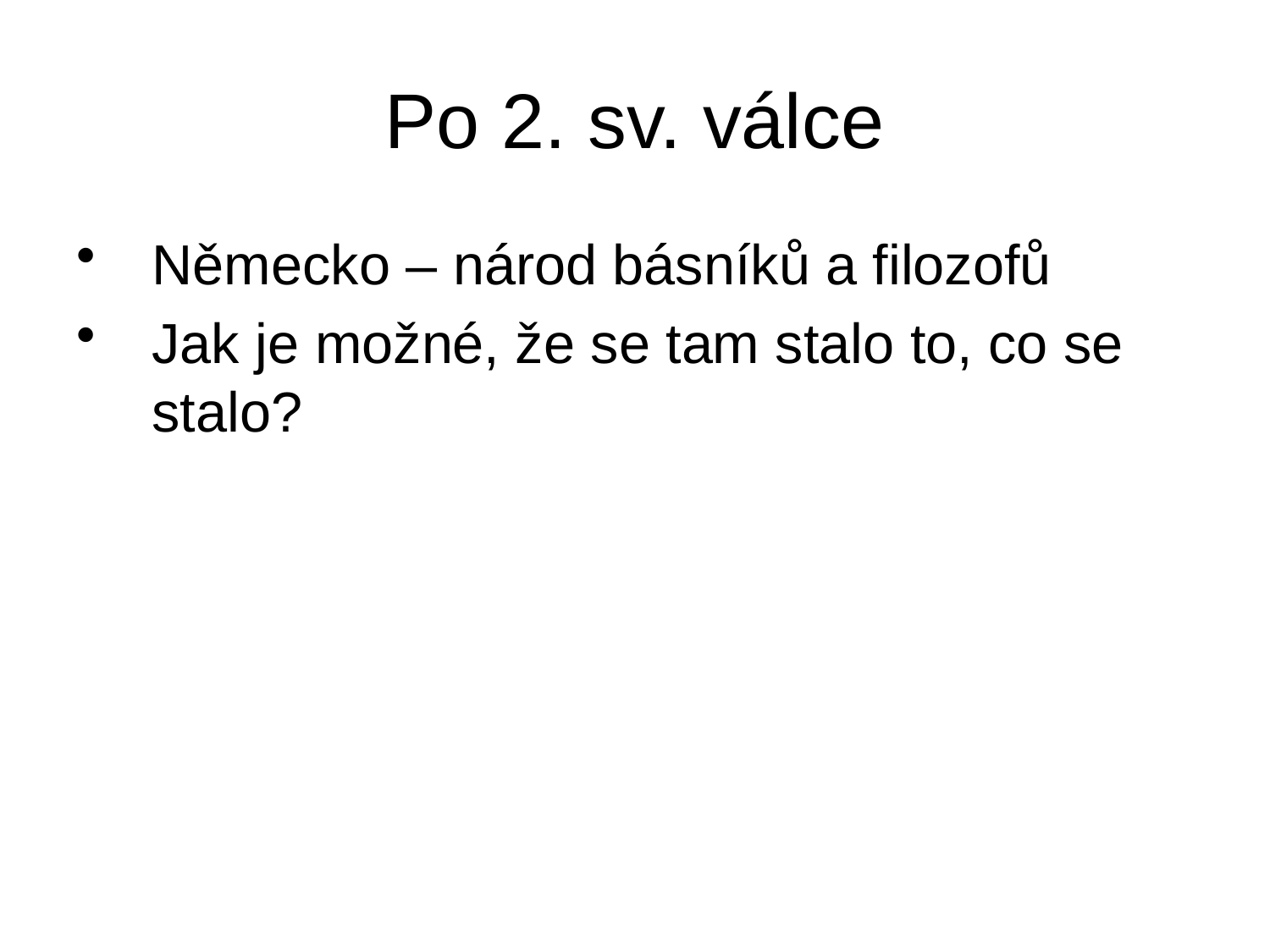

# Po 2. sv. válce
Německo – národ básníků a filozofů
Jak je možné, že se tam stalo to, co se stalo?